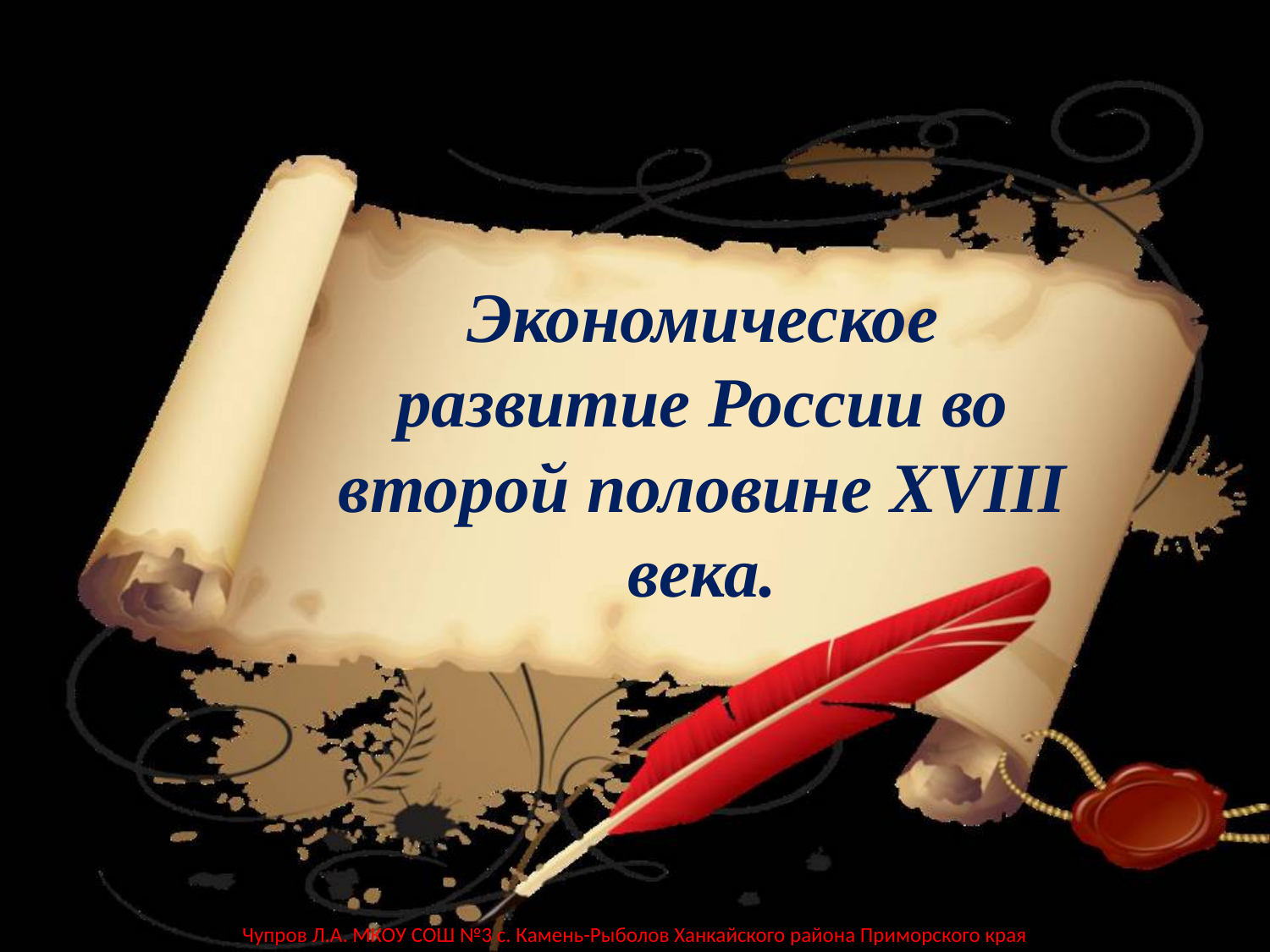

Экономическое развитие России во второй половине XVIII века.
Чупров Л.А. МКОУ СОШ №3 с. Камень-Рыболов Ханкайского района Приморского края